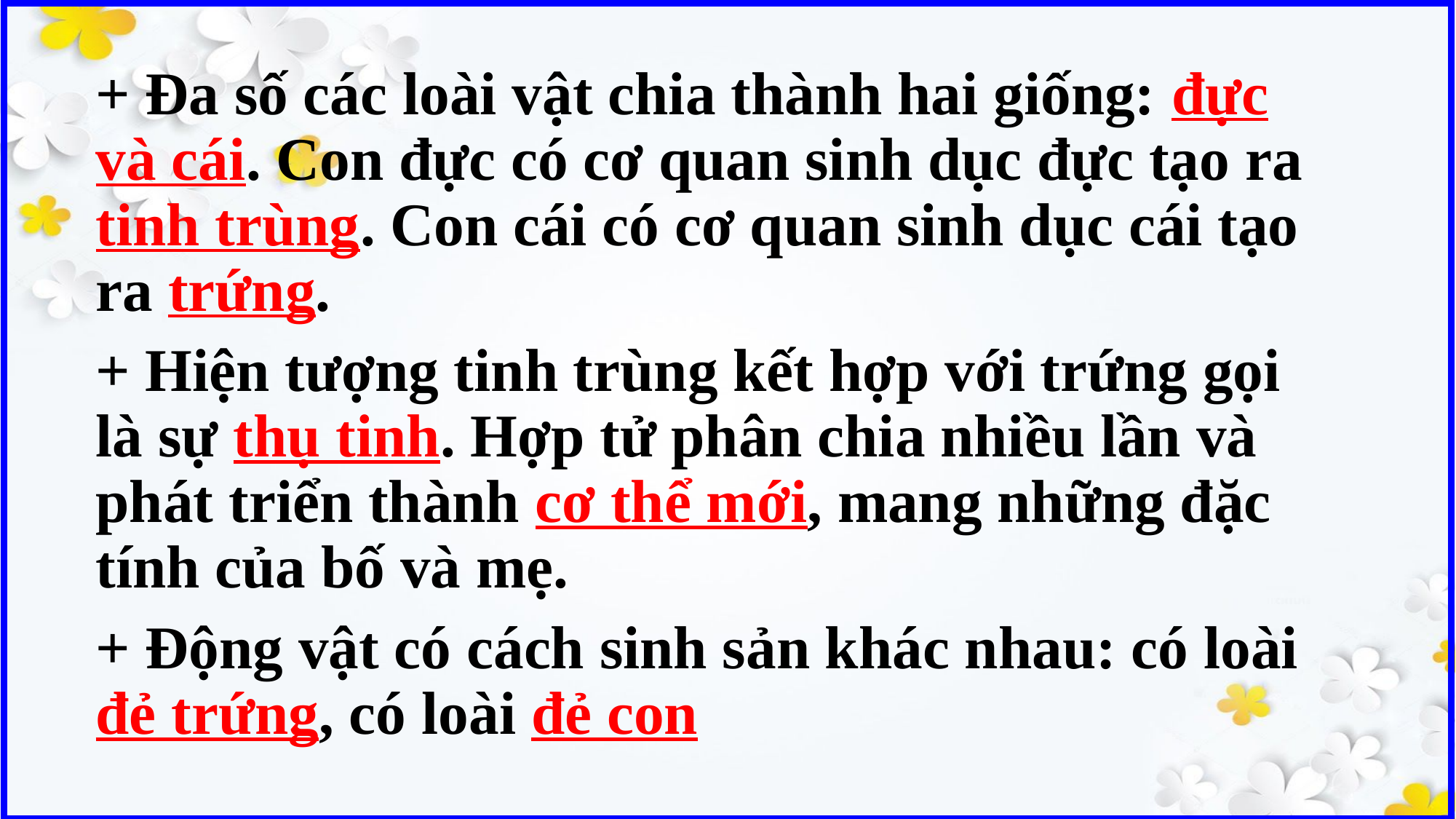

+ Đa số các loài vật chia thành hai giống: đực và cái. Con đực có cơ quan sinh dục đực tạo ra tinh trùng. Con cái có cơ quan sinh dục cái tạo ra trứng.
+ Hiện tượng tinh trùng kết hợp với trứng gọi là sự thụ tinh. Hợp tử phân chia nhiều lần và phát triển thành cơ thể mới, mang những đặc tính của bố và mẹ.
+ Động vật có cách sinh sản khác nhau: có loài đẻ trứng, có loài đẻ con